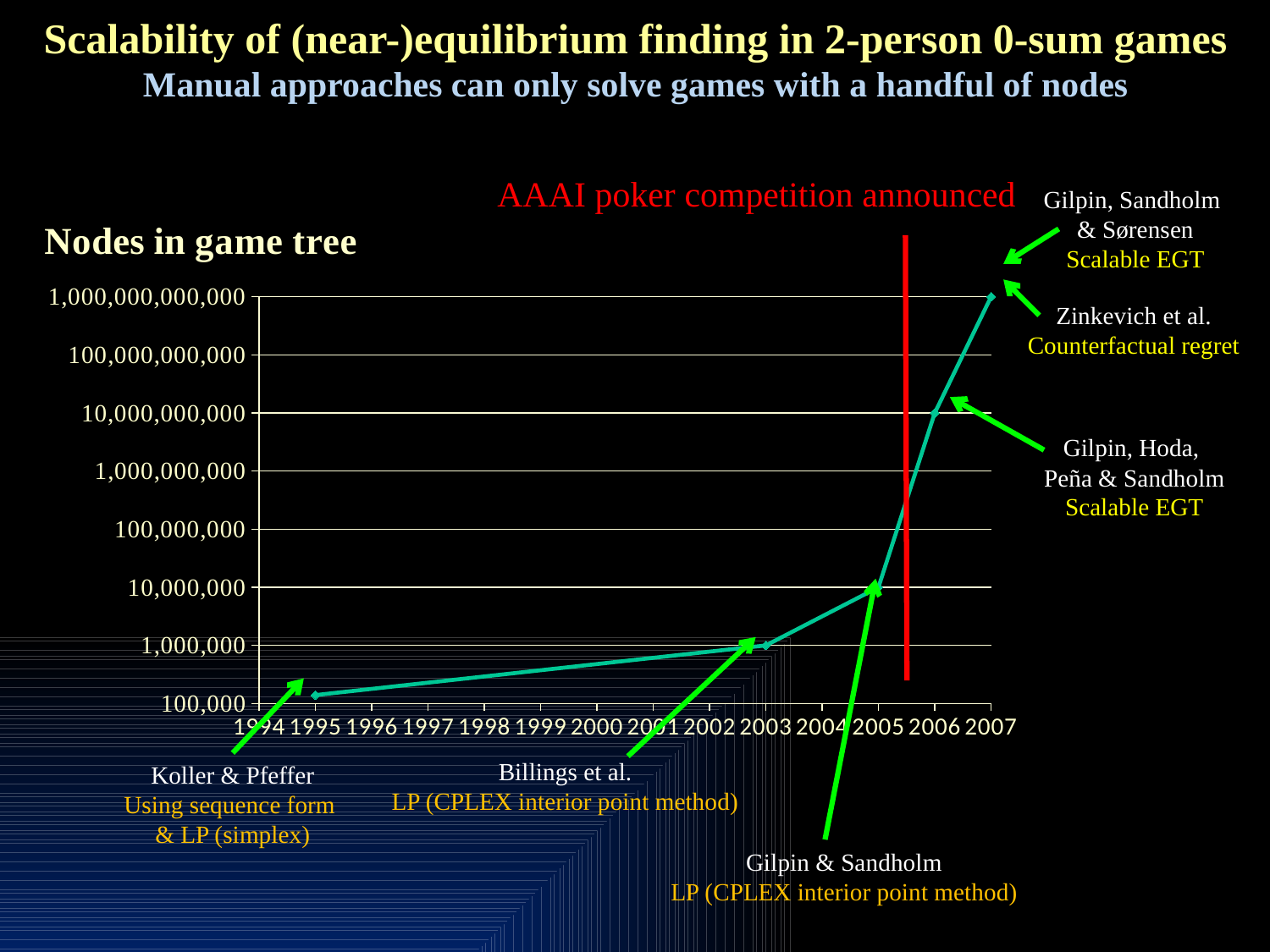

# Scalability of (near-)equilibrium finding in 2-person 0-sum games Manual approaches can only solve games with a handful of nodes
AAAI poker competition announced
Gilpin, Sandholm
& Sørensen
Scalable EGT
Zinkevich et al.
Counterfactual regret

### Chart: Nodes in game tree

| Category | Series 1 |
|---|---|
Gilpin, Hoda,
Peña & Sandholm
Scalable EGT
Gilpin & Sandholm
LP (CPLEX interior point method)
Billings et al.
LP (CPLEX interior point method)
Koller & Pfeffer
Using sequence form
& LP (simplex)